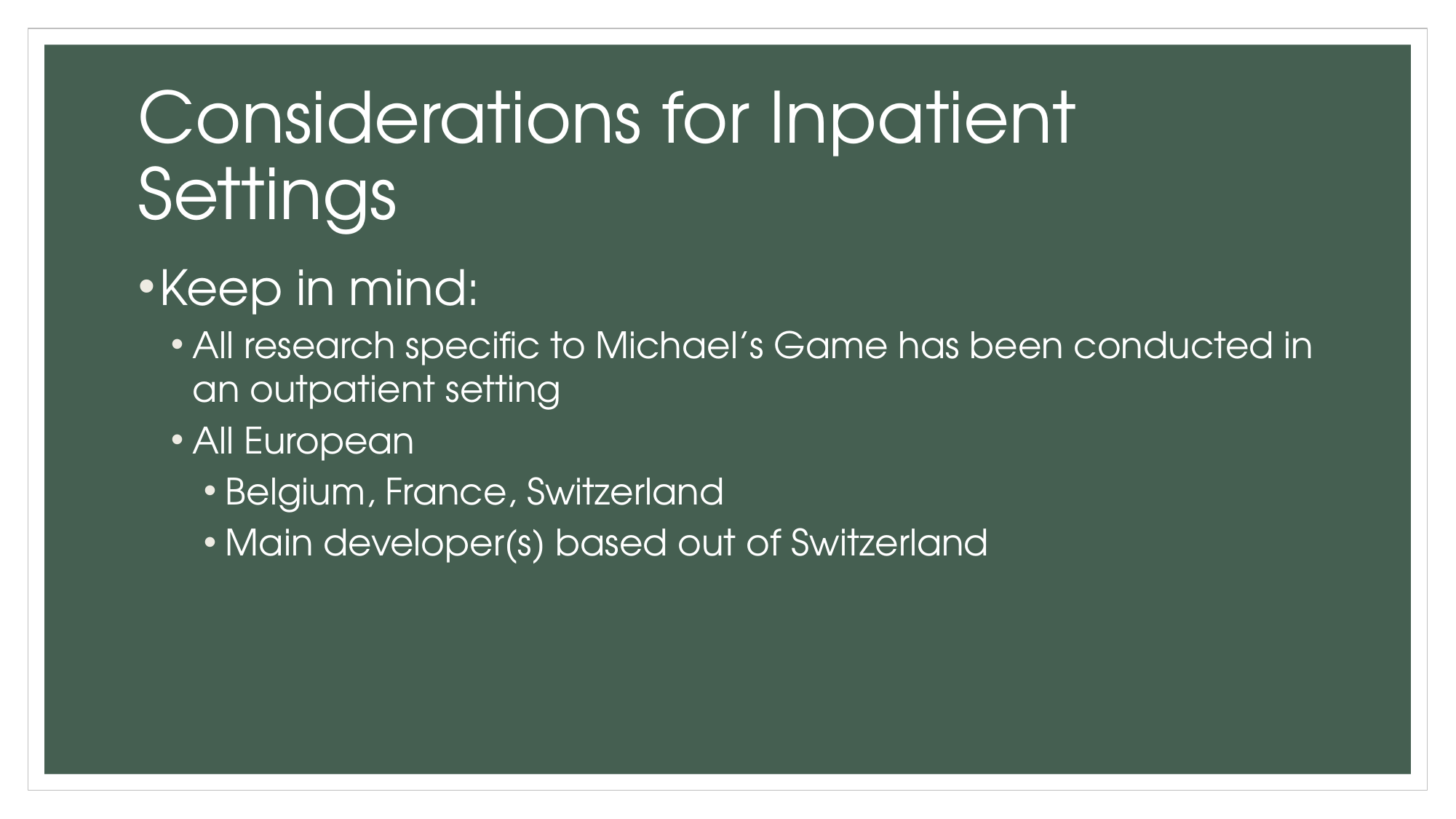

# Considerations for Inpatient Settings
Keep in mind:
All research specific to Michael’s Game has been conducted in an outpatient setting
All European
Belgium, France, Switzerland
Main developer(s) based out of Switzerland